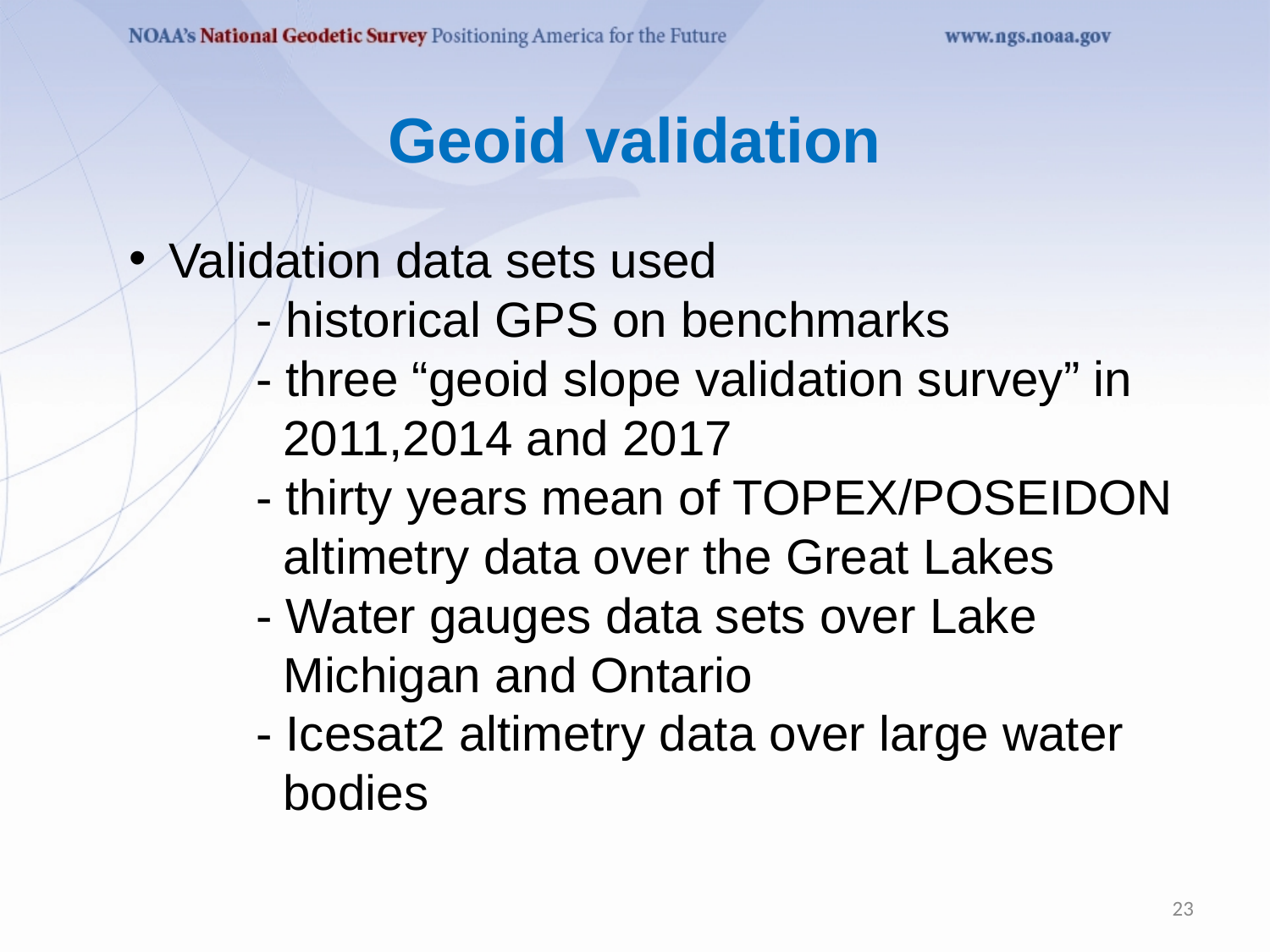

# Geoid validation
Validation data sets used
	- historical GPS on benchmarks
	- three “geoid slope validation survey” in 	  2011,2014 and 2017
	- thirty years mean of TOPEX/POSEIDON 	  altimetry data over the Great Lakes
	- Water gauges data sets over Lake 	 	  Michigan and Ontario
	- Icesat2 altimetry data over large water 	  	  bodies

23